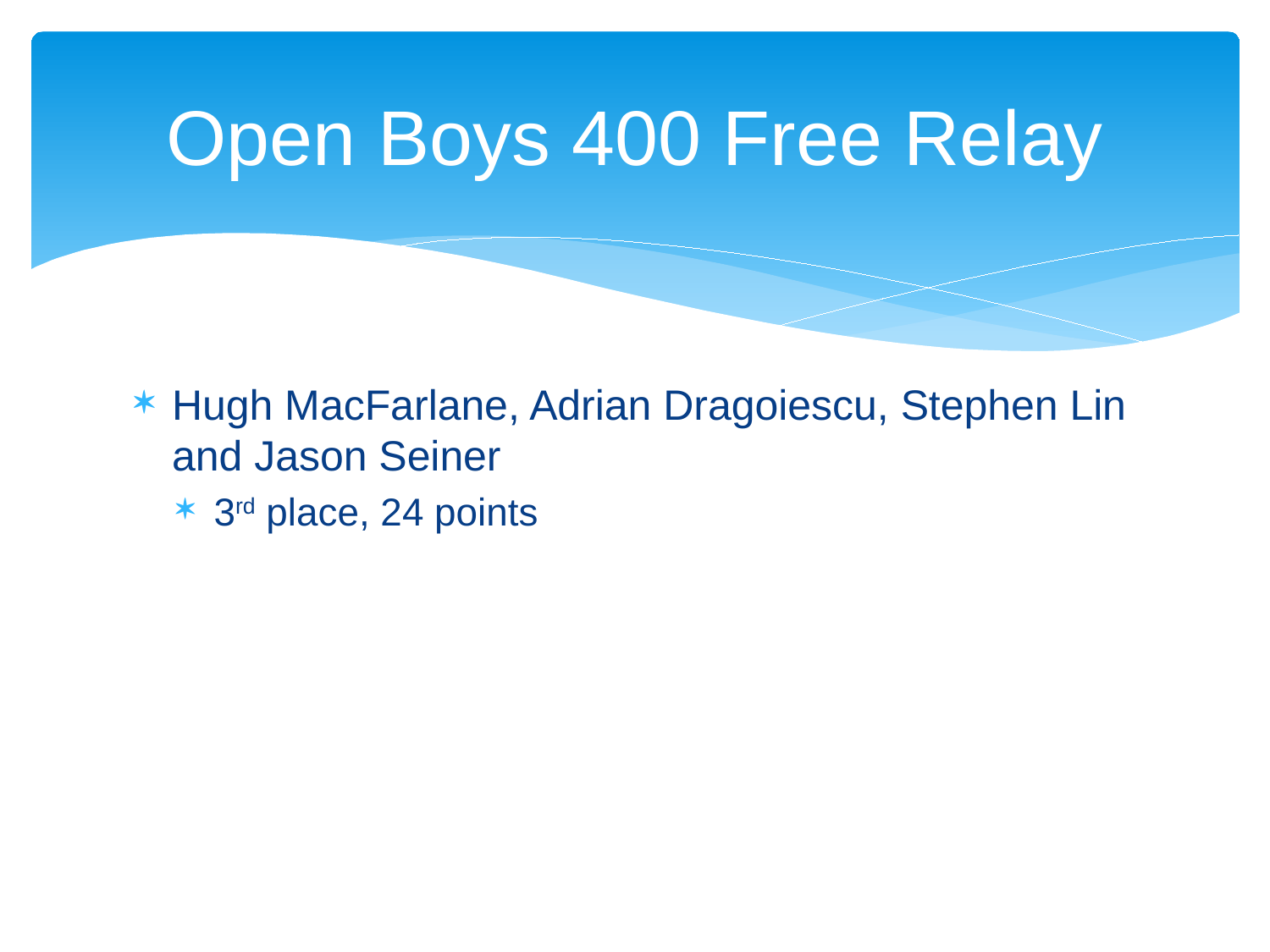

# Open Boys 400 Free Relay
Hugh MacFarlane, Adrian Dragoiescu, Stephen Lin and Jason Seiner
3rd place, 24 points